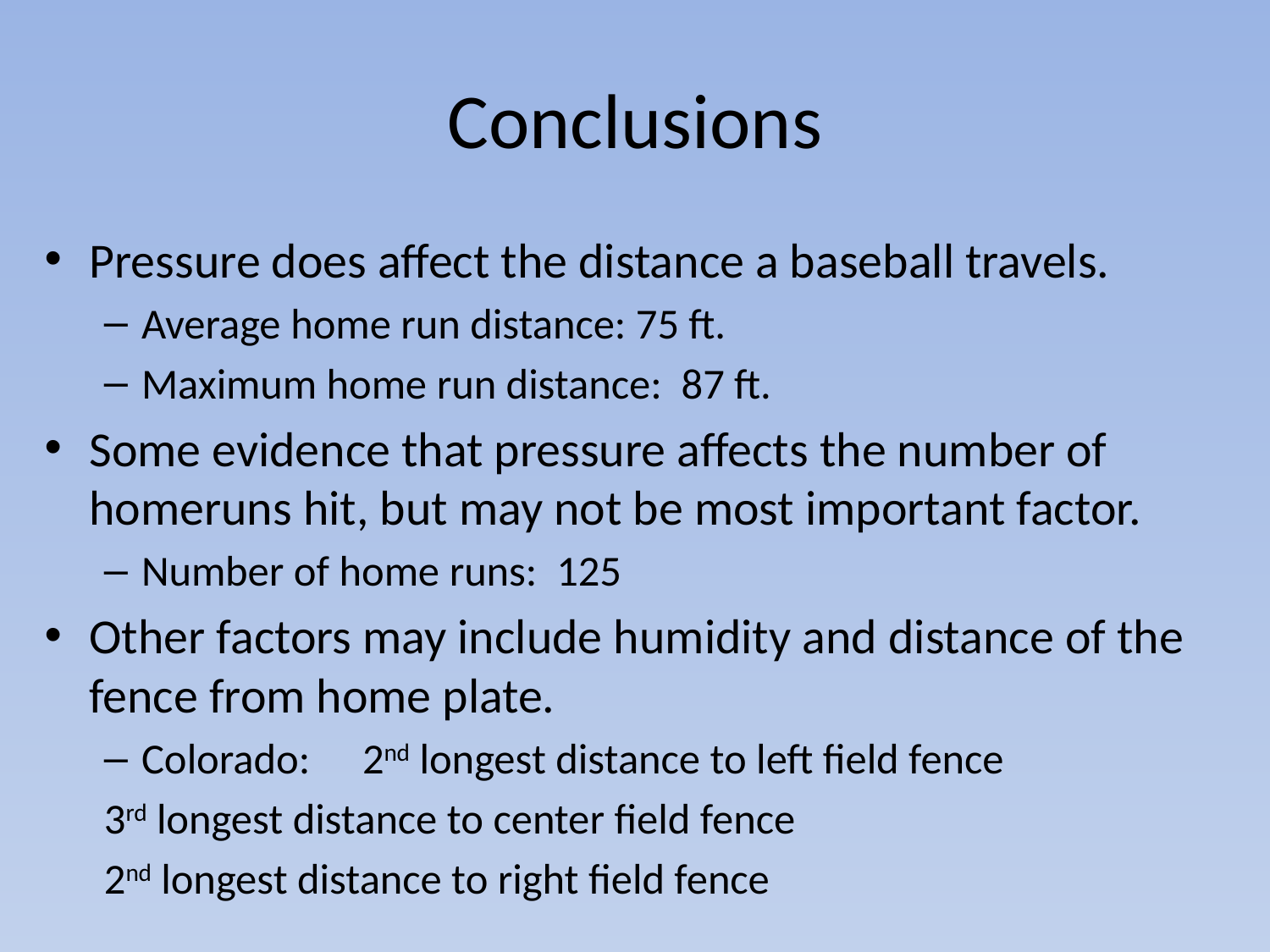

# Conclusions
Pressure does affect the distance a baseball travels.
Average home run distance: 75 ft.
Maximum home run distance:  87 ft.
Some evidence that pressure affects the number of homeruns hit, but may not be most important factor.
Number of home runs:  125
Other factors may include humidity and distance of the fence from home plate.
Colorado:  	2nd longest distance to left field fence
			3rd longest distance to center field fence
			2nd longest distance to right field fence